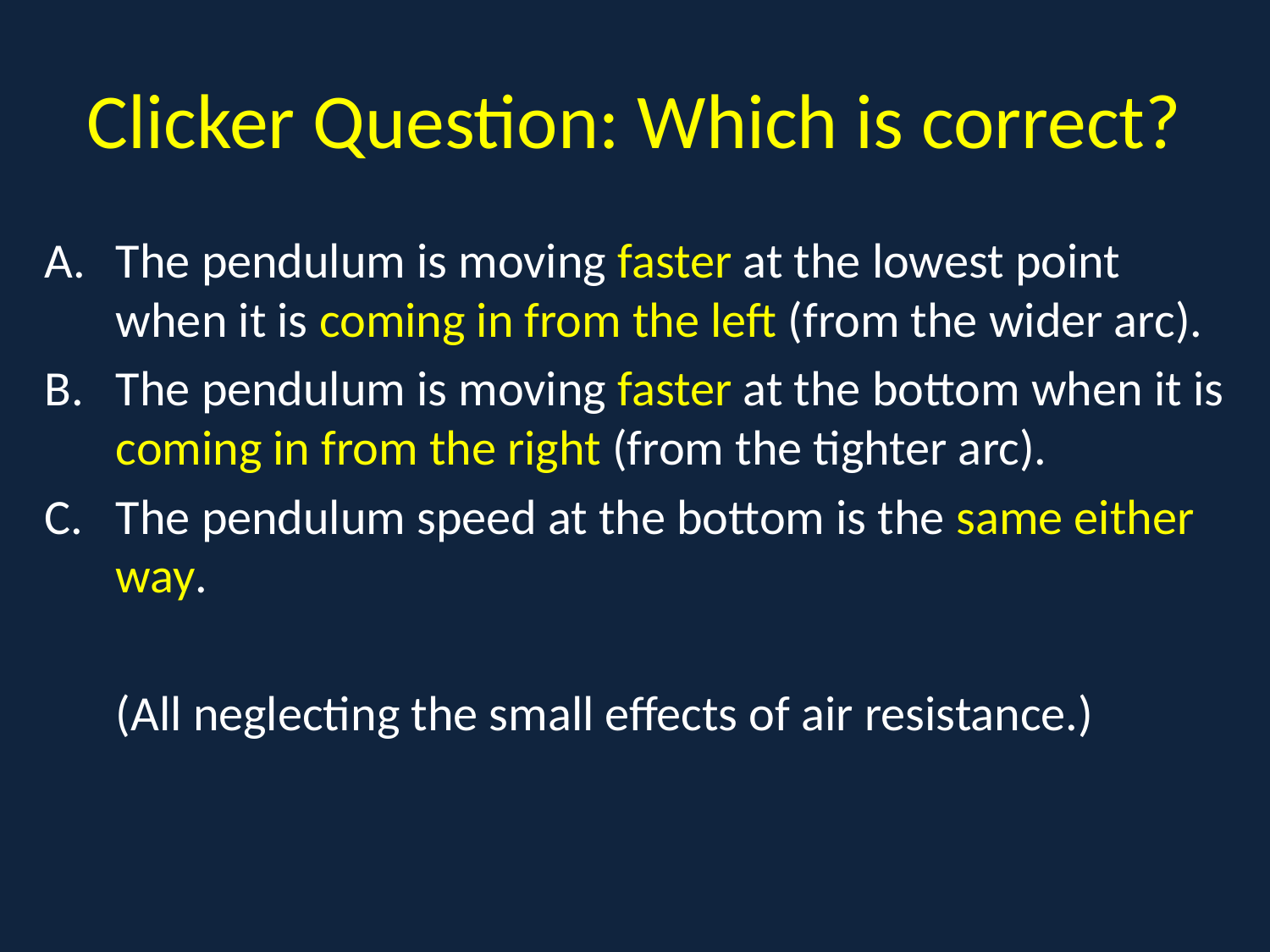

# Clicker Question: Which is correct?
The pendulum is moving faster at the lowest point when it is coming in from the left (from the wider arc).
The pendulum is moving faster at the bottom when it is coming in from the right (from the tighter arc).
The pendulum speed at the bottom is the same either way.

 	(All neglecting the small effects of air resistance.)